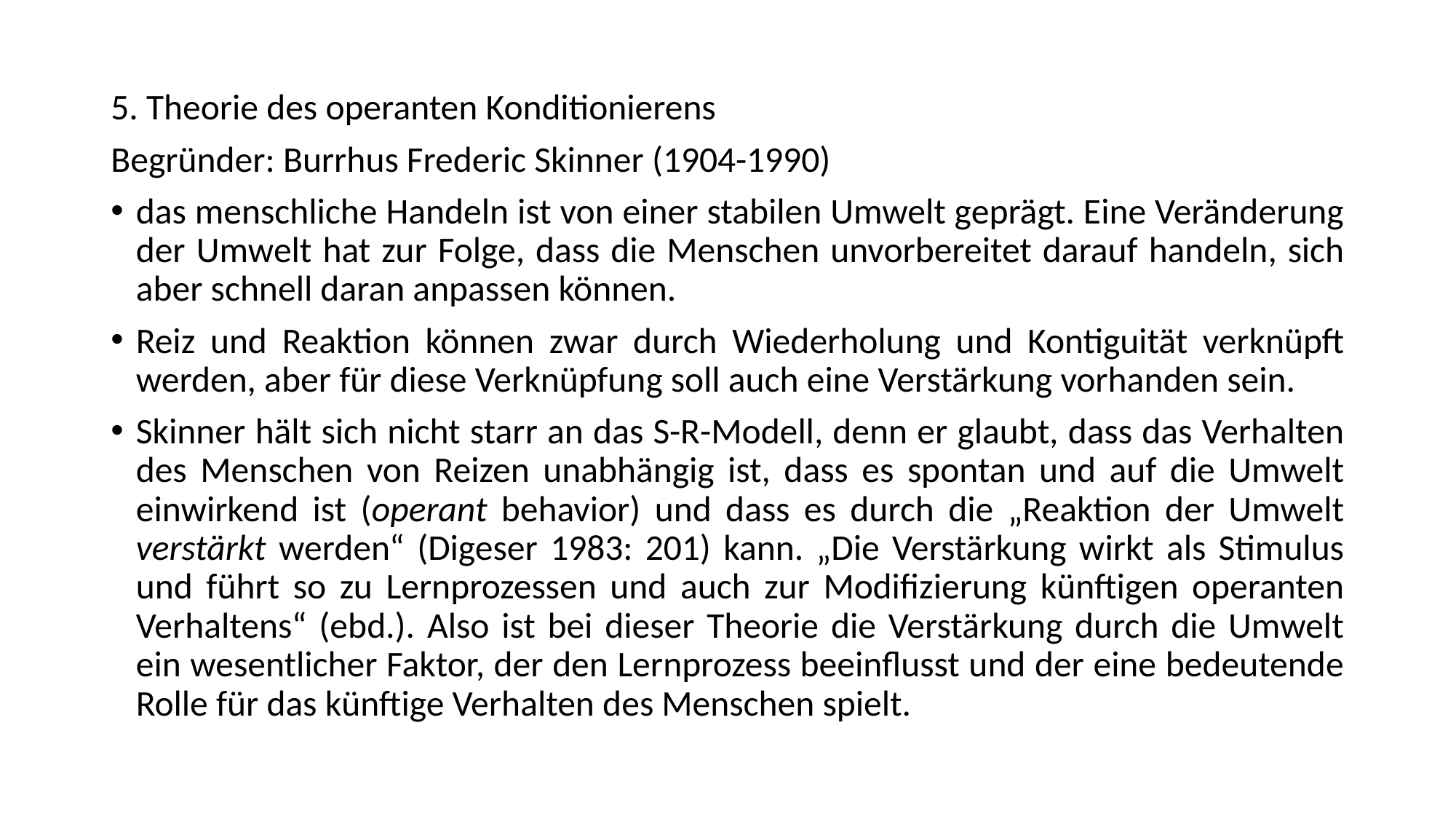

5. Theorie des operanten Konditionierens
Begründer: Burrhus Frederic Skinner (1904-1990)
das menschliche Handeln ist von einer stabilen Umwelt geprägt. Eine Veränderung der Umwelt hat zur Folge, dass die Menschen unvorbereitet darauf handeln, sich aber schnell daran anpassen können.
Reiz und Reaktion können zwar durch Wiederholung und Kontiguität verknüpft werden, aber für diese Verknüpfung soll auch eine Verstärkung vorhanden sein.
Skinner hält sich nicht starr an das S-R-Modell, denn er glaubt, dass das Verhalten des Menschen von Reizen unabhängig ist, dass es spontan und auf die Umwelt einwirkend ist (operant behavior) und dass es durch die „Reaktion der Umwelt verstärkt werden“ (Digeser 1983: 201) kann. „Die Verstärkung wirkt als Stimulus und führt so zu Lernprozessen und auch zur Modifizierung künftigen operanten Verhaltens“ (ebd.). Also ist bei dieser Theorie die Verstärkung durch die Umwelt ein wesentlicher Faktor, der den Lernprozess beeinflusst und der eine bedeutende Rolle für das künftige Verhalten des Menschen spielt.